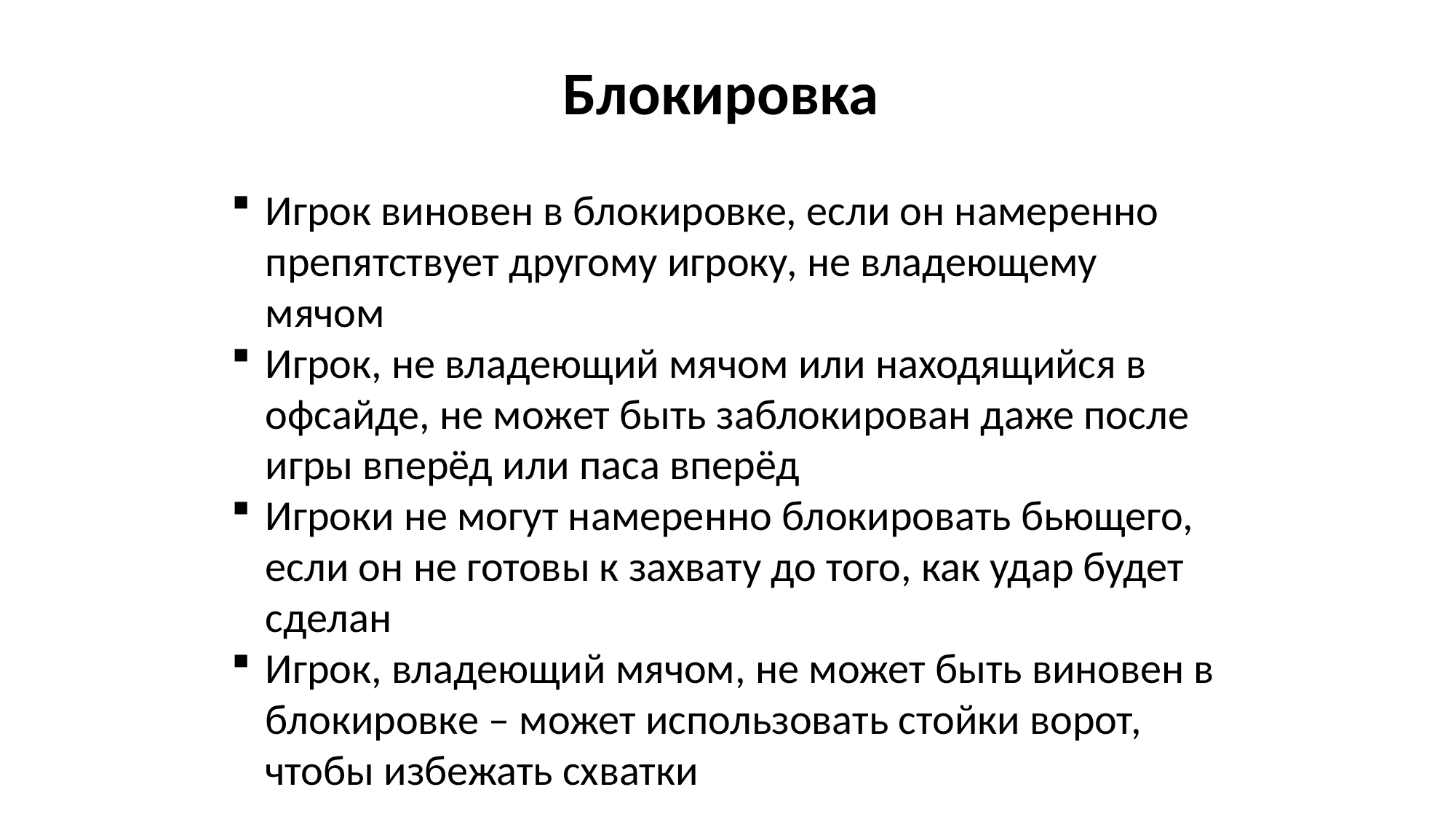

Блокировка
Игрок виновен в блокировке, если он намеренно препятствует другому игроку, не владеющему мячом
Игрок, не владеющий мячом или находящийся в офсайде, не может быть заблокирован даже после игры вперёд или паса вперёд
Игроки не могут намеренно блокировать бьющего, если он не готовы к захвату до того, как удар будет сделан
Игрок, владеющий мячом, не может быть виновен в блокировке – может использовать стойки ворот, чтобы избежать схватки